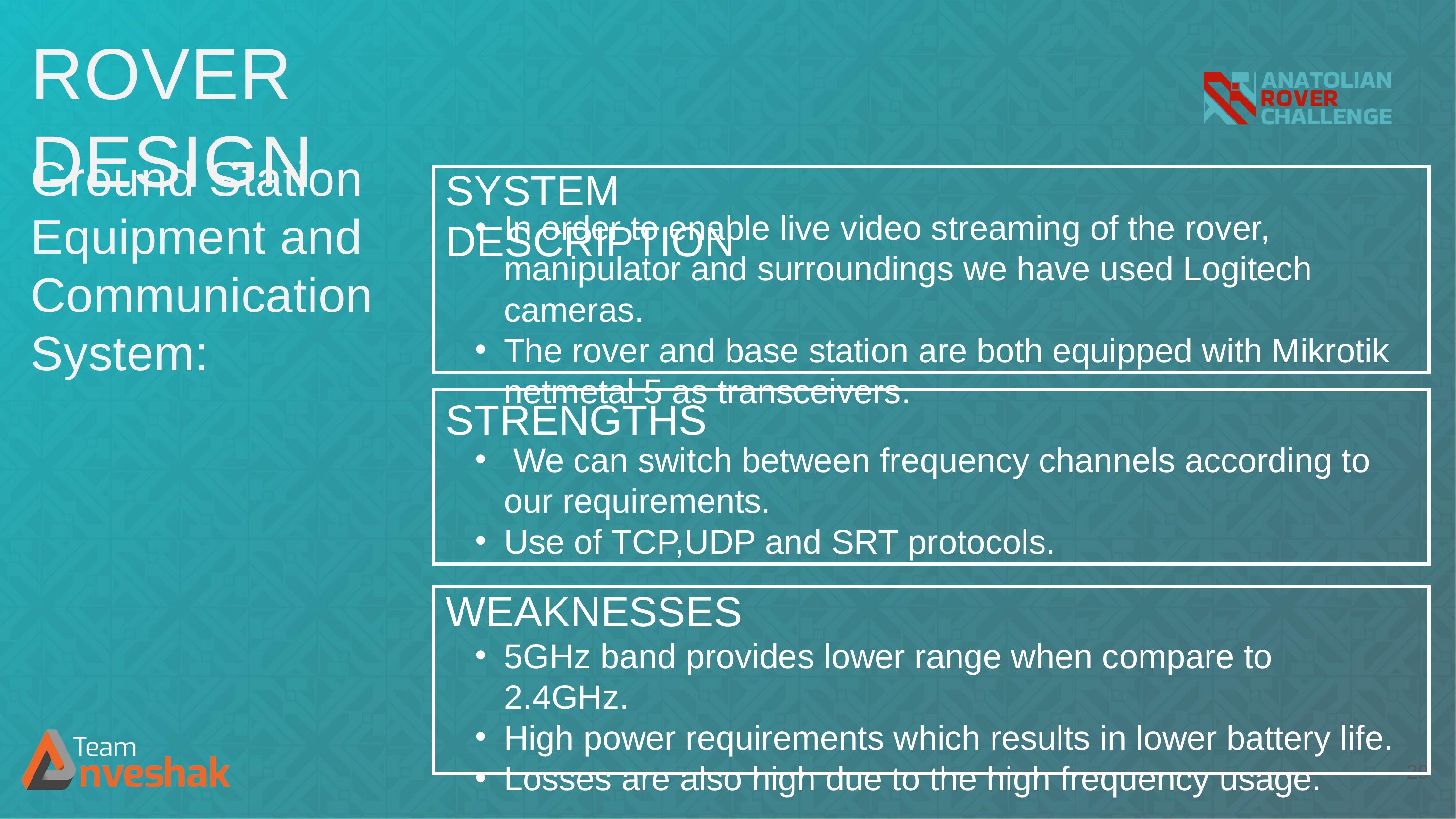

ROVER DESIGN

Ground Station Equipment and Communication System:
SYSTEM DESCRIPTION

In order to enable live video streaming of the rover, manipulator and surroundings we have used Logitech cameras.
The rover and base station are both equipped with Mikrotik netmetal 5 as transceivers.

STRENGTHS
 We can switch between frequency channels according to our requirements.
Use of TCP,UDP and SRT protocols.
WEAKNESSES

5GHz band provides lower range when compare to 2.4GHz.
High power requirements which results in lower battery life.
Losses are also high due to the high frequency usage.

29